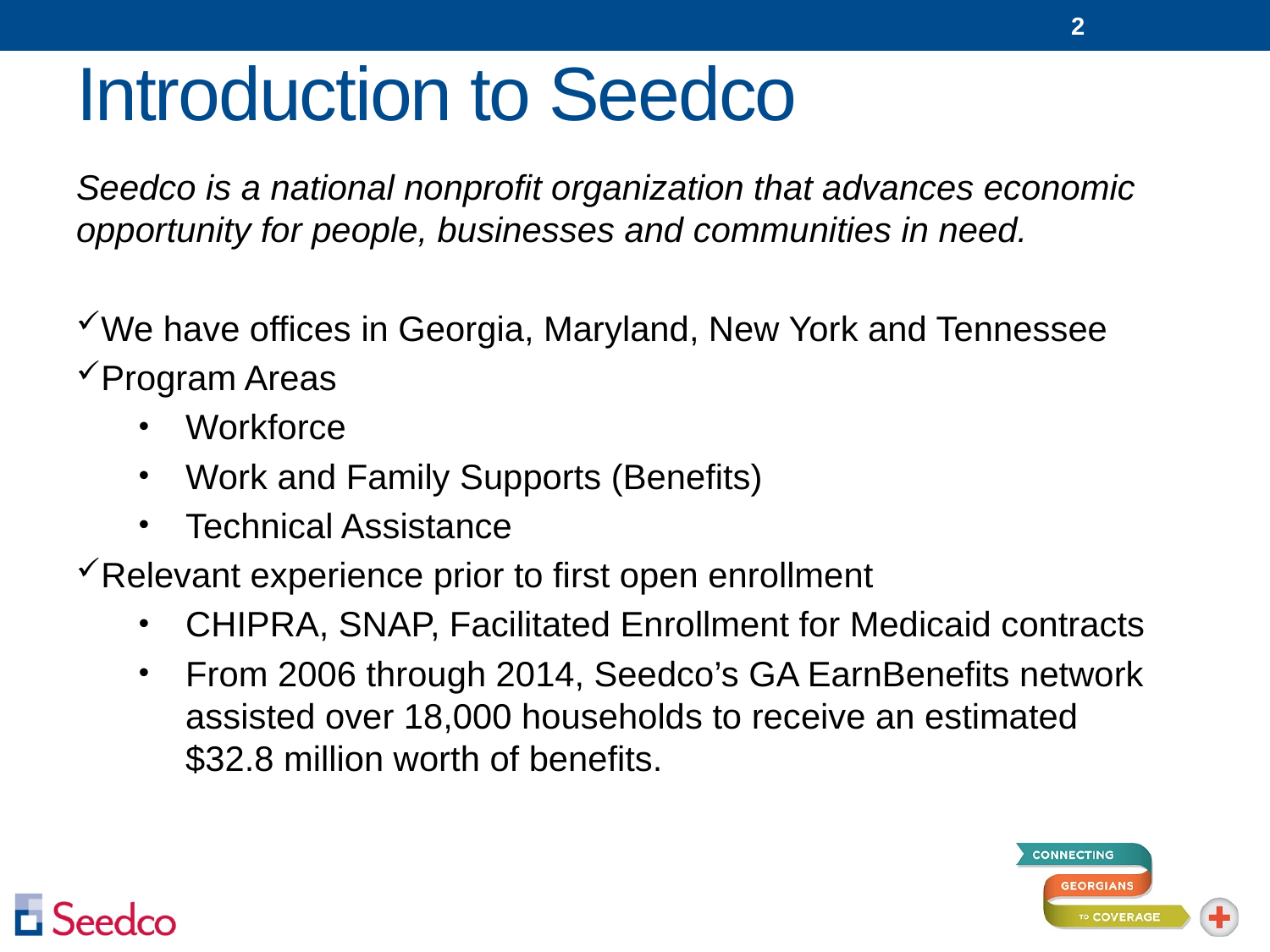

2
# Introduction to Seedco
Seedco is a national nonprofit organization that advances economic opportunity for people, businesses and communities in need.

We have offices in Georgia, Maryland, New York and Tennessee
Program Areas
Workforce
Work and Family Supports (Benefits)
Technical Assistance
Relevant experience prior to first open enrollment
CHIPRA, SNAP, Facilitated Enrollment for Medicaid contracts
From 2006 through 2014, Seedco’s GA EarnBenefits network assisted over 18,000 households to receive an estimated $32.8 million worth of benefits.